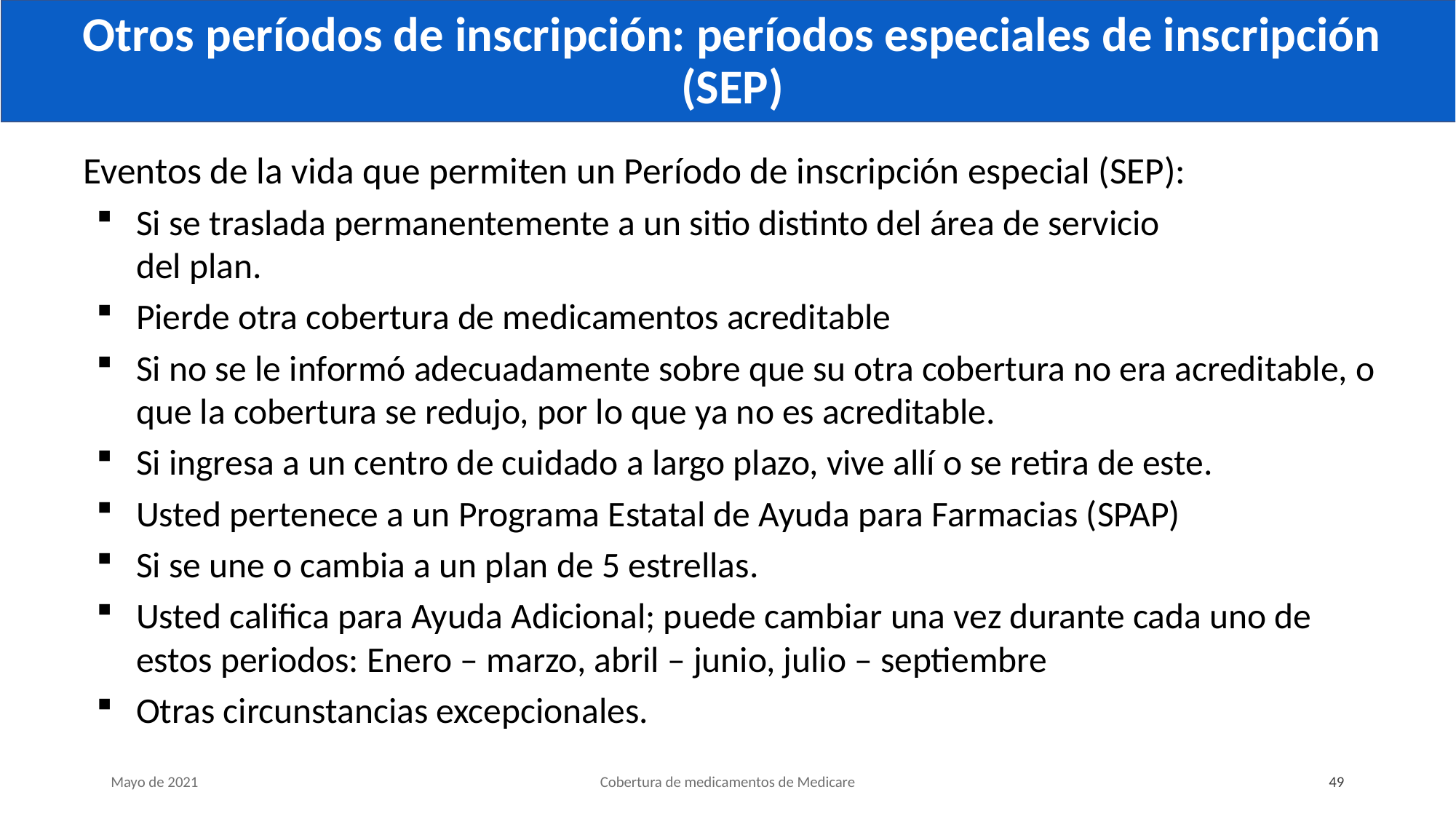

# Otros períodos de inscripción: períodos especiales de inscripción (SEP)
Eventos de la vida que permiten un Período de inscripción especial (SEP):
Si se traslada permanentemente a un sitio distinto del área de servicio
del plan.
Pierde otra cobertura de medicamentos acreditable
Si no se le informó adecuadamente sobre que su otra cobertura no era acreditable, o que la cobertura se redujo, por lo que ya no es acreditable.
Si ingresa a un centro de cuidado a largo plazo, vive allí o se retira de este.
Usted pertenece a un Programa Estatal de Ayuda para Farmacias (SPAP)
Si se une o cambia a un plan de 5 estrellas.
Usted califica para Ayuda Adicional; puede cambiar una vez durante cada uno de estos periodos: Enero – marzo, abril – junio, julio – septiembre
Otras circunstancias excepcionales.
Mayo de 2021
Cobertura de medicamentos de Medicare